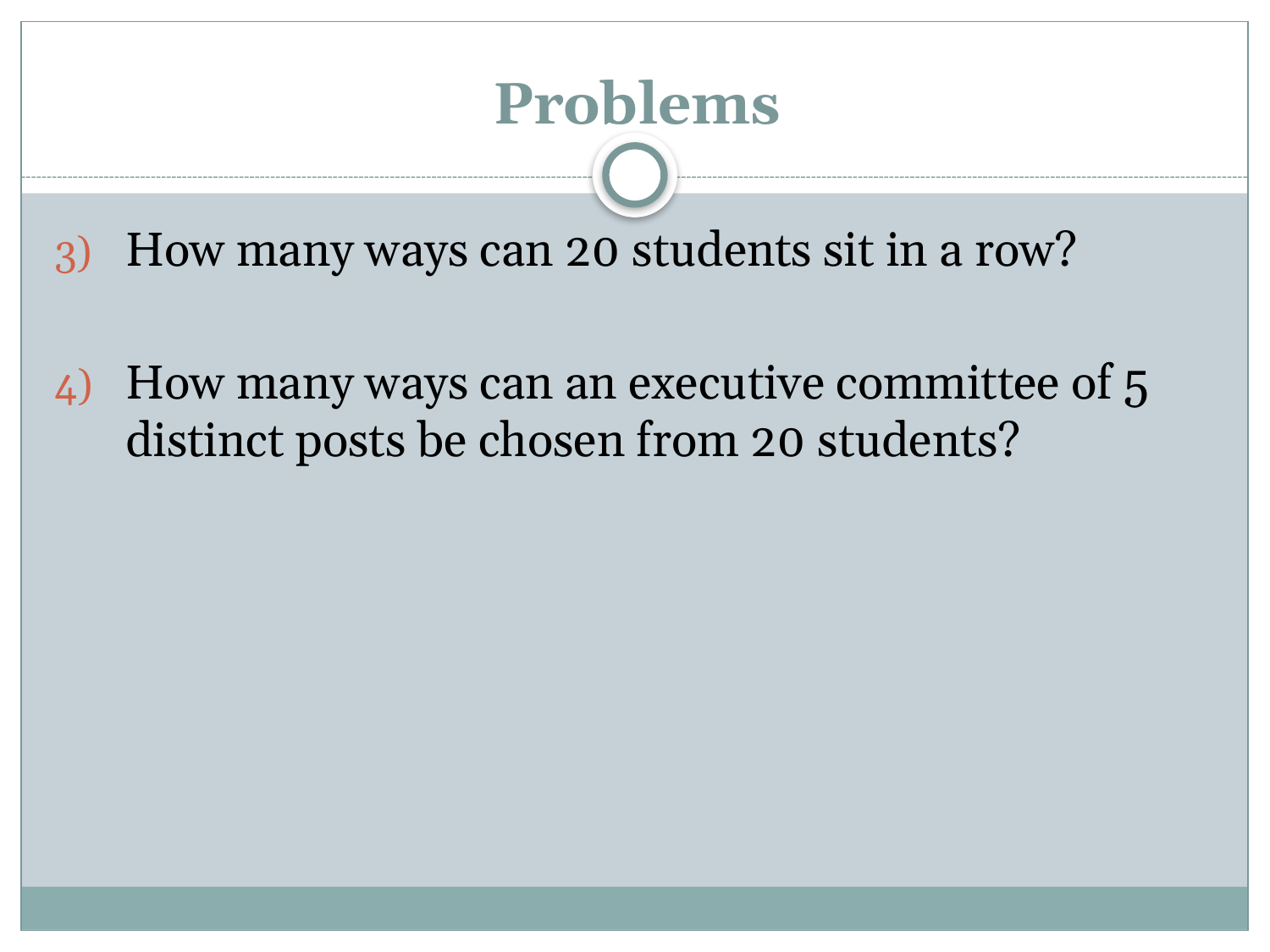

Problems
How many ways can 20 students sit in a row?

How many ways can an executive committee of 5 distinct posts be chosen from 20 students?